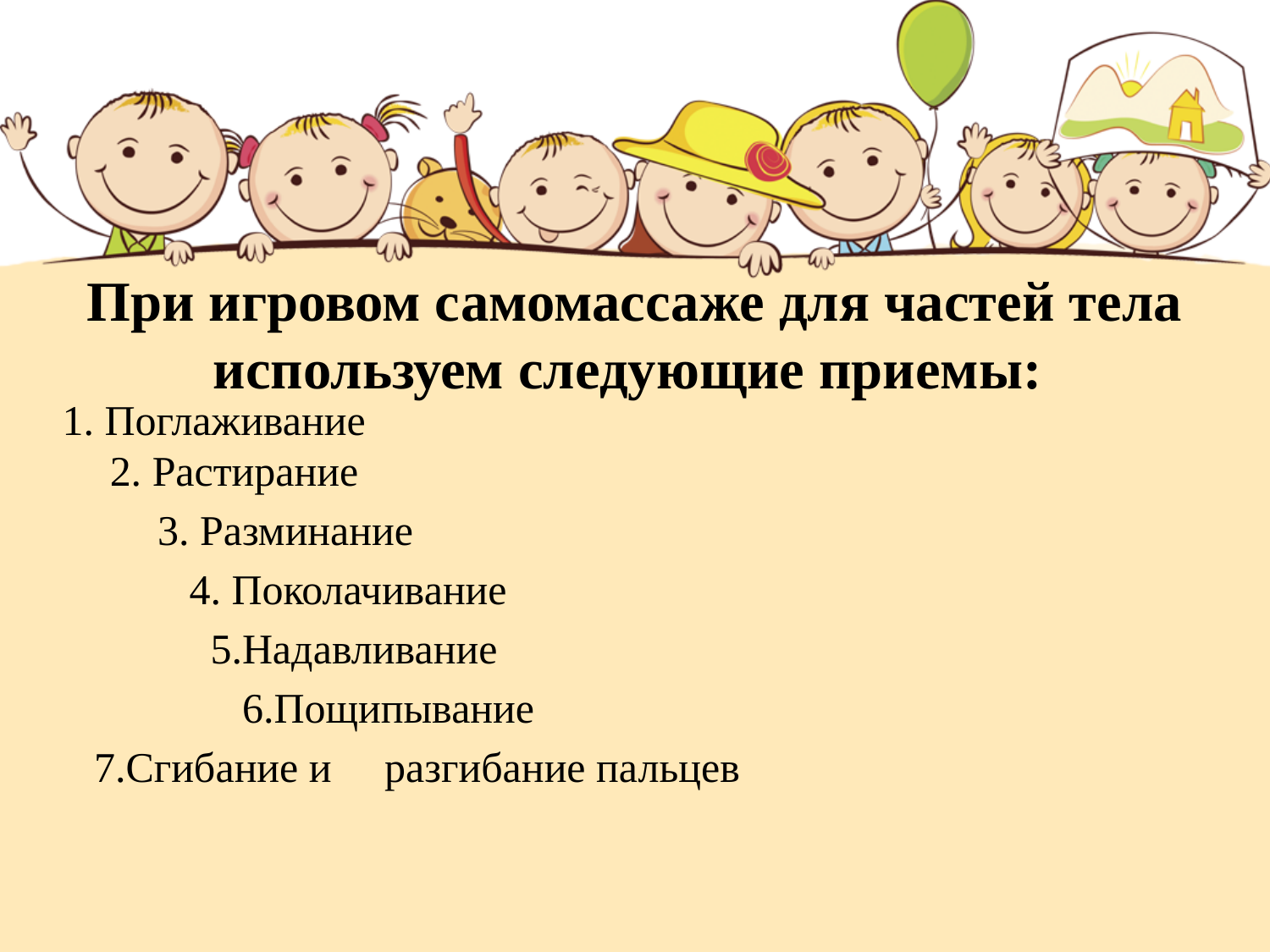

# При игровом самомассаже для частей тела используем следующие приемы:
1. Поглаживание                                                          2. Растирание
         3. Разминание
            4. Поколачивание
              5.Надавливание
                 6.Пощипывание
   7.Сгибание и     разгибание пальцев